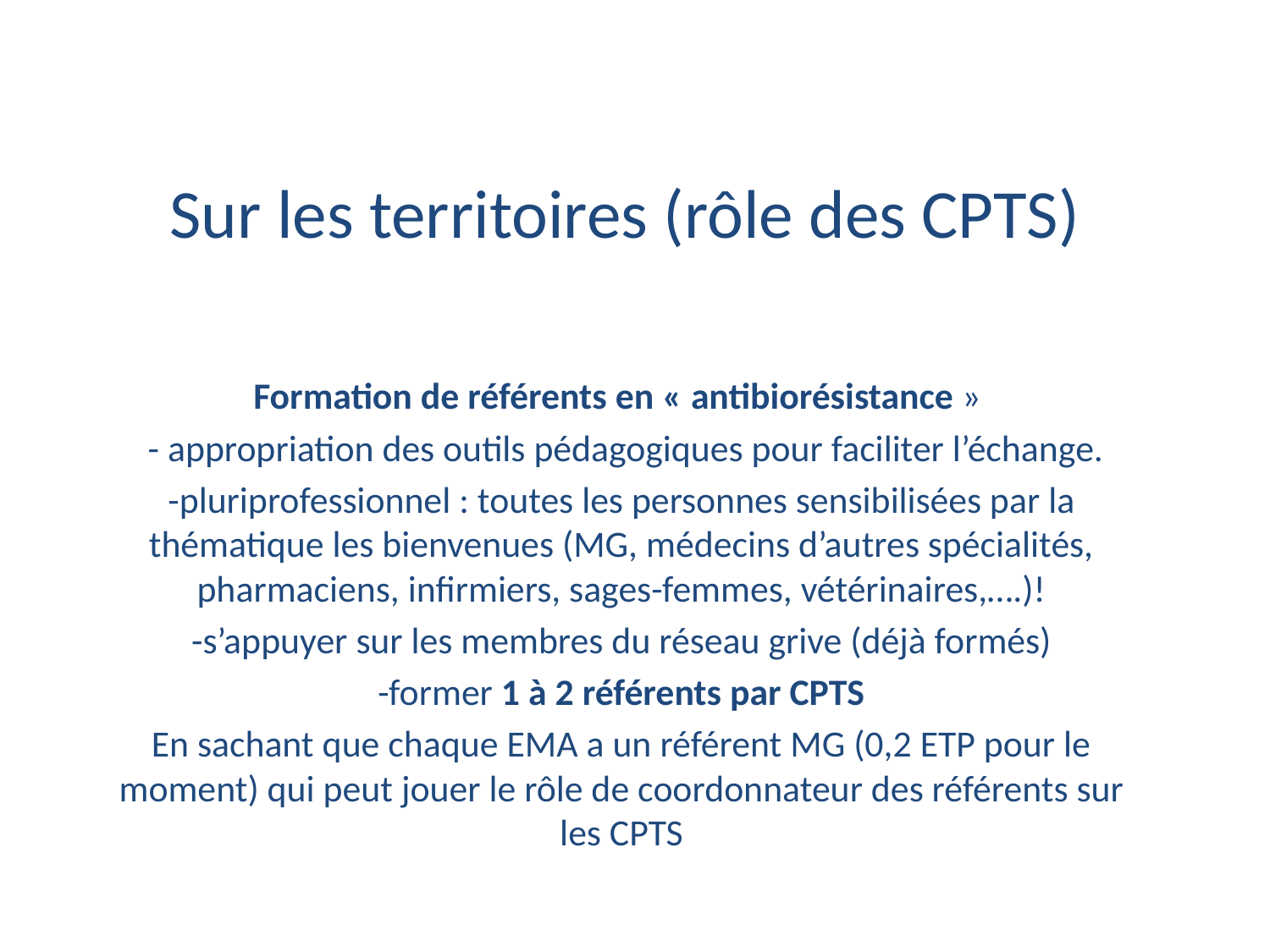

# Sur les territoires (rôle des CPTS)
Formation de référents en « antibiorésistance »
 - appropriation des outils pédagogiques pour faciliter l’échange.
-pluriprofessionnel : toutes les personnes sensibilisées par la thématique les bienvenues (MG, médecins d’autres spécialités, pharmaciens, infirmiers, sages-femmes, vétérinaires,….)!
-s’appuyer sur les membres du réseau grive (déjà formés)
-former 1 à 2 référents par CPTS
En sachant que chaque EMA a un référent MG (0,2 ETP pour le moment) qui peut jouer le rôle de coordonnateur des référents sur les CPTS